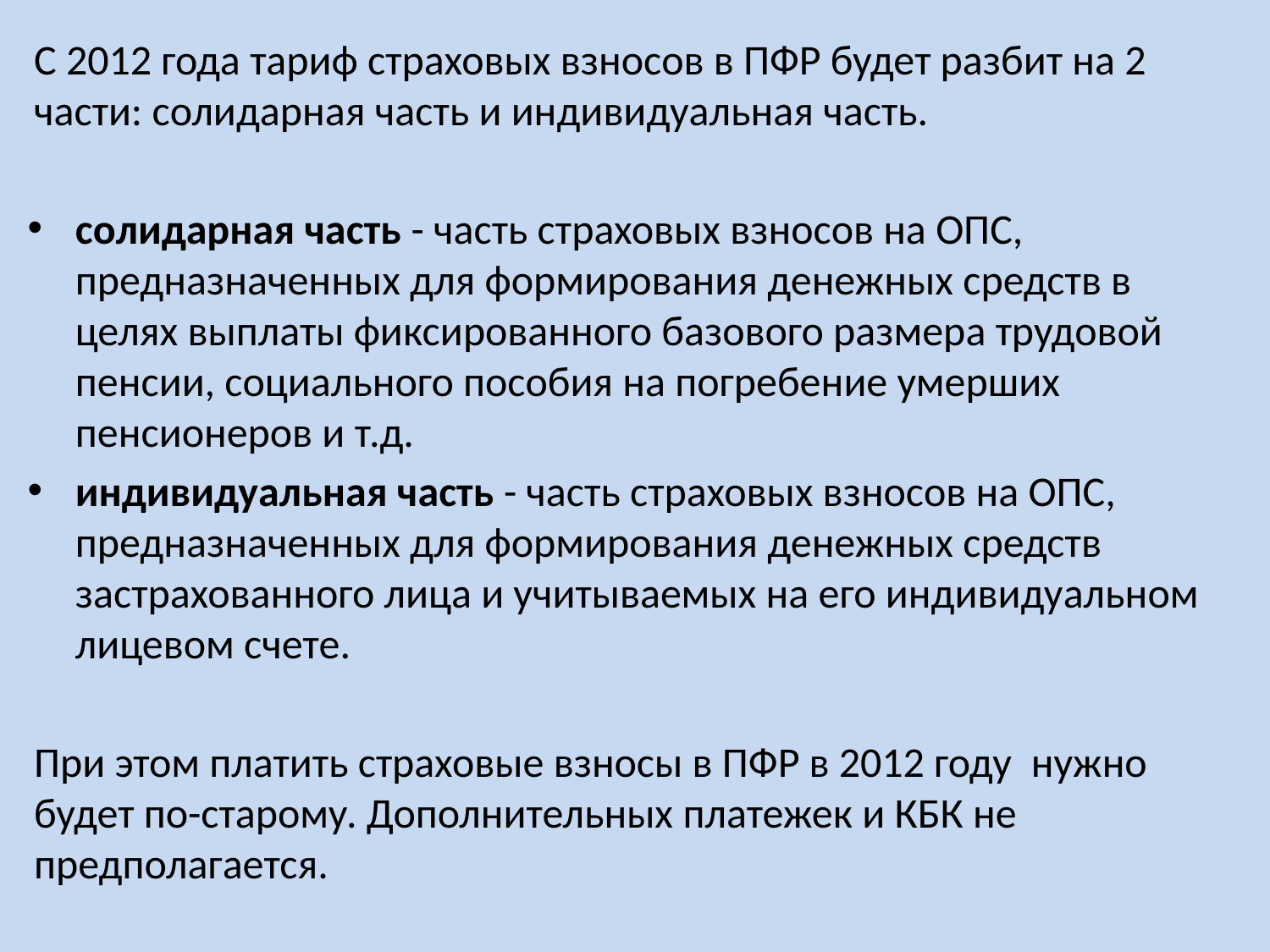

С 2012 года тариф страховых взносов в ПФР будет разбит на 2 части: солидарная часть и индивидуальная часть.

солидарная часть - часть страховых взносов на ОПС, предназначенных для формирования денежных средств в целях выплаты фиксированного базового размера трудовой пенсии, социального пособия на погребение умерших пенсионеров и т.д.
индивидуальная часть - часть страховых взносов на ОПС, предназначенных для формирования денежных средств застрахованного лица и учитываемых на его индивидуальном лицевом счете.

При этом платить страховые взносы в ПФР в 2012 году  нужно будет по-старому. Дополнительных платежек и КБК не предполагается.